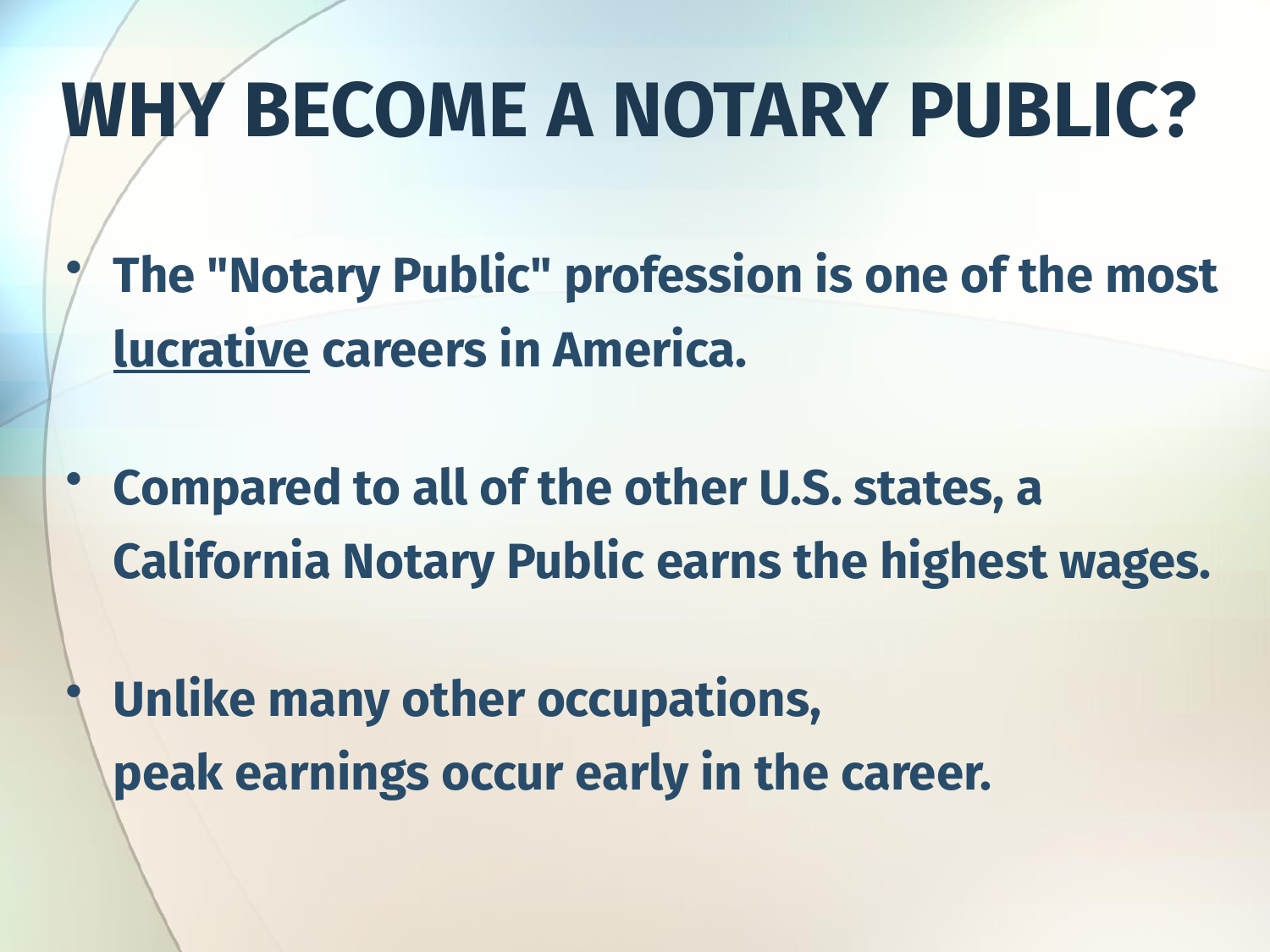

# WHY BECOME A NOTARY PUBLIC?
The "Notary Public" profession is one of the most lucrative careers in America.

Compared to all of the other U.S. states, a California Notary Public earns the highest wages.

Unlike many other occupations, peak earnings occur early in the career.